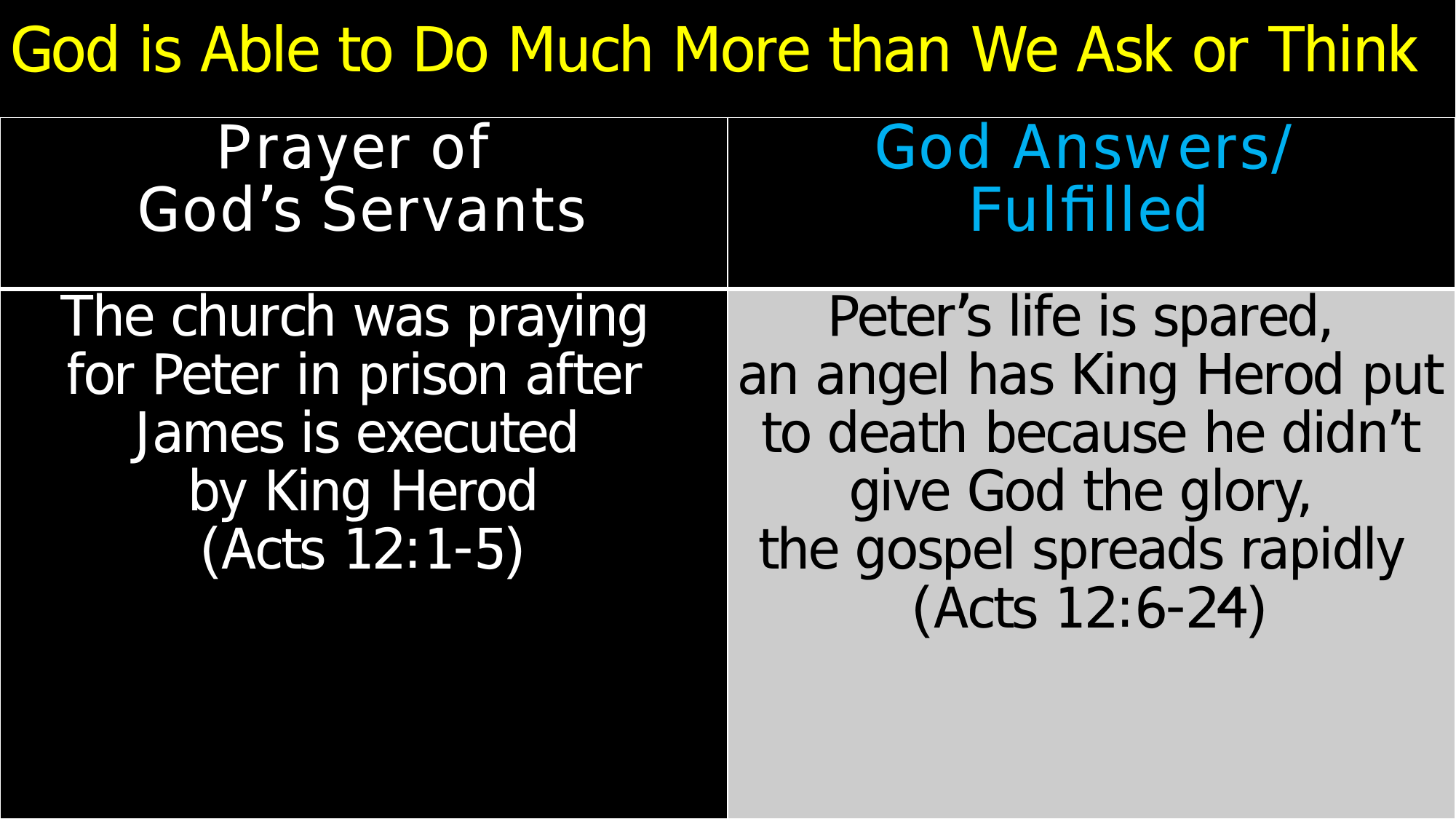

# God is Able to Do Much More than We Ask or Think
| Prayer of God’s Servants | God Answers/ Fulfilled |
| --- | --- |
| The church was praying for Peter in prison after James is executed by King Herod (Acts 12:1-5) | Peter’s life is spared, an angel has King Herod put to death because he didn’t give God the glory, the gospel spreads rapidly (Acts 12:6-24) |